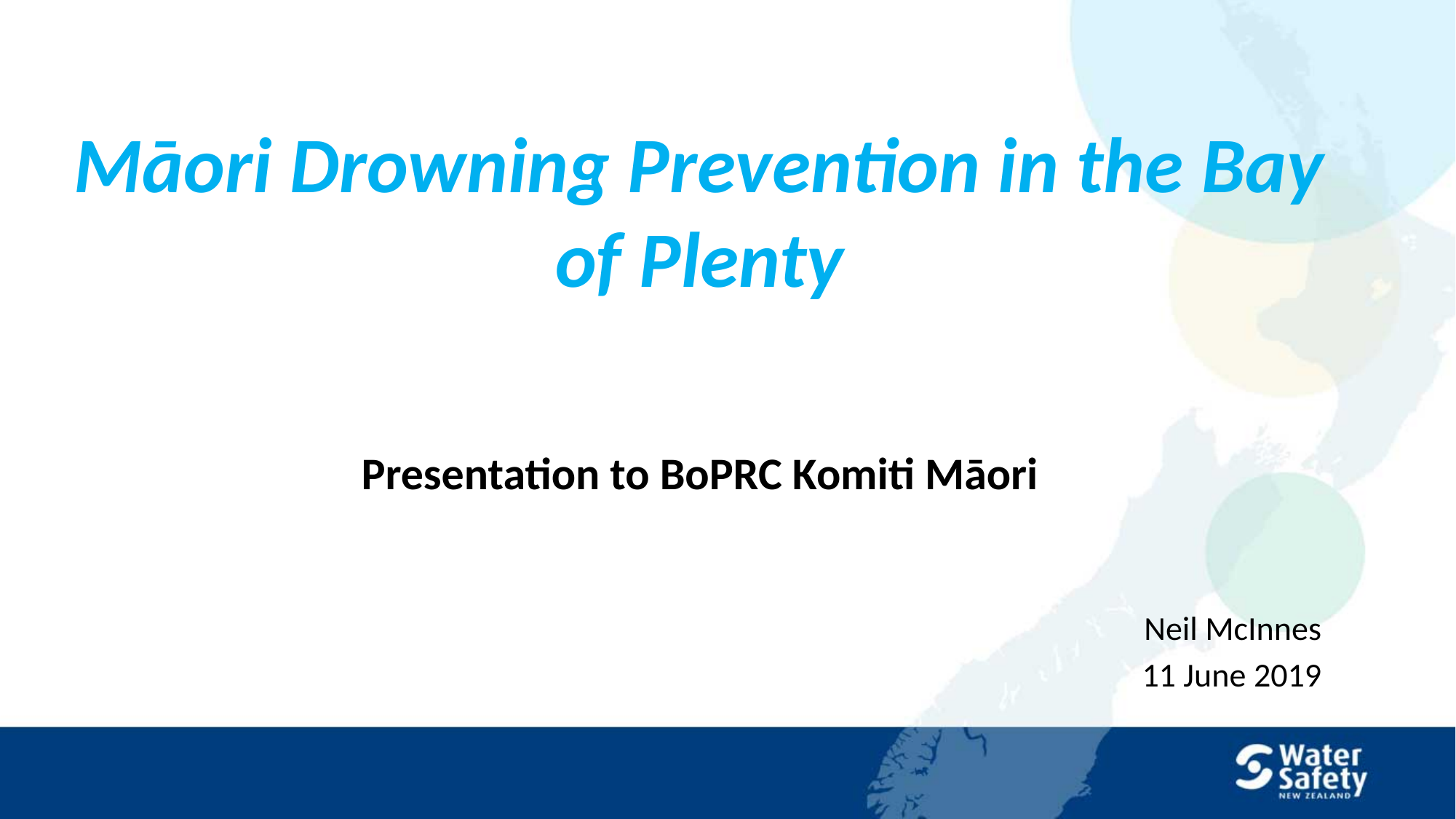

# Māori Drowning Prevention in the Bay of Plenty Presentation to BoPRC Komiti Māori

Neil McInnes
11 June 2019